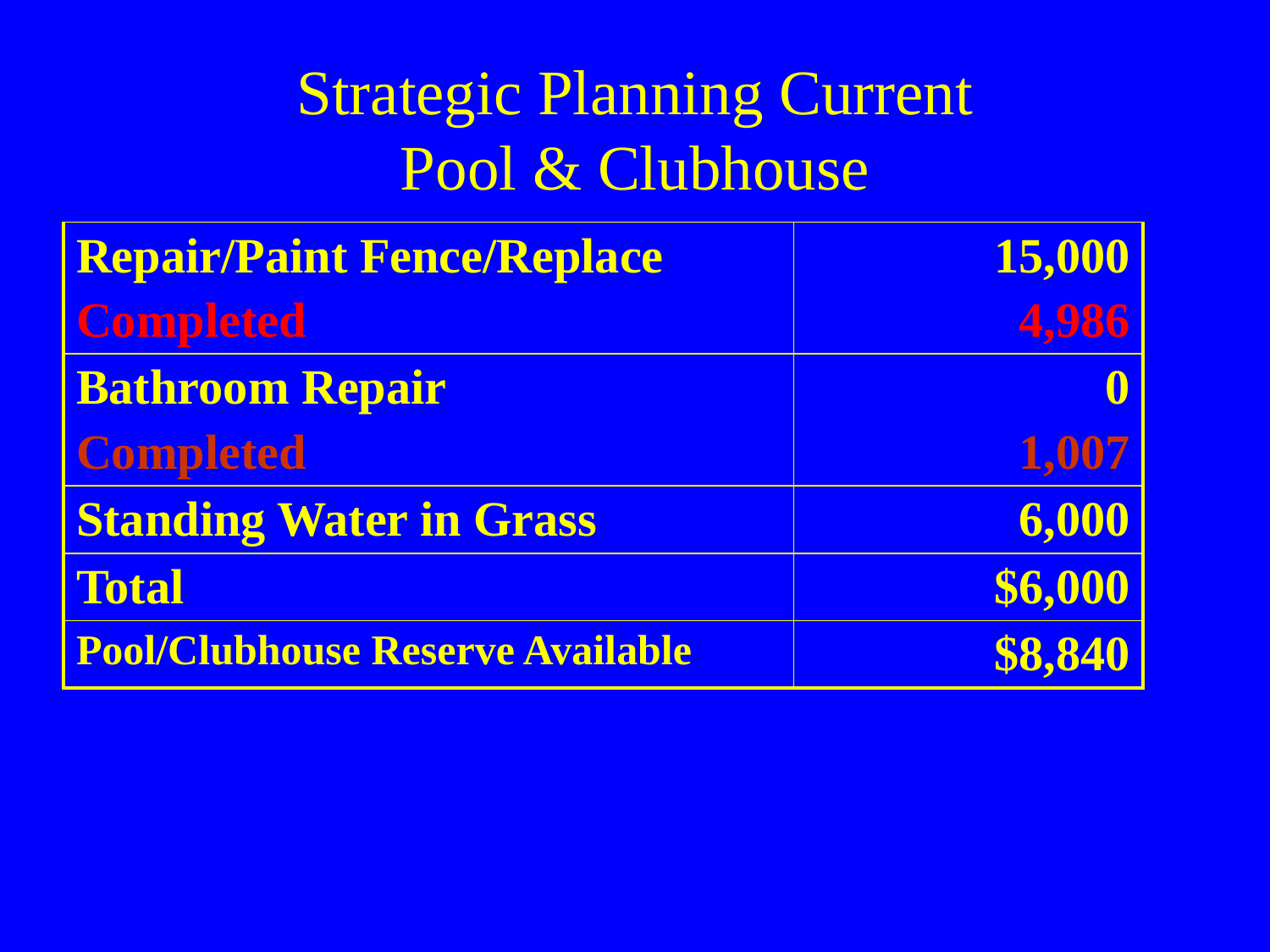

# Strategic Planning Current Pool & Clubhouse
| Repair/Paint Fence/Replace Completed | 15,000 4,986 |
| --- | --- |
| Bathroom Repair Completed | 0 1,007 |
| Standing Water in Grass | 6,000 |
| Total | $6,000 |
| Pool/Clubhouse Reserve Available | $8,840 |